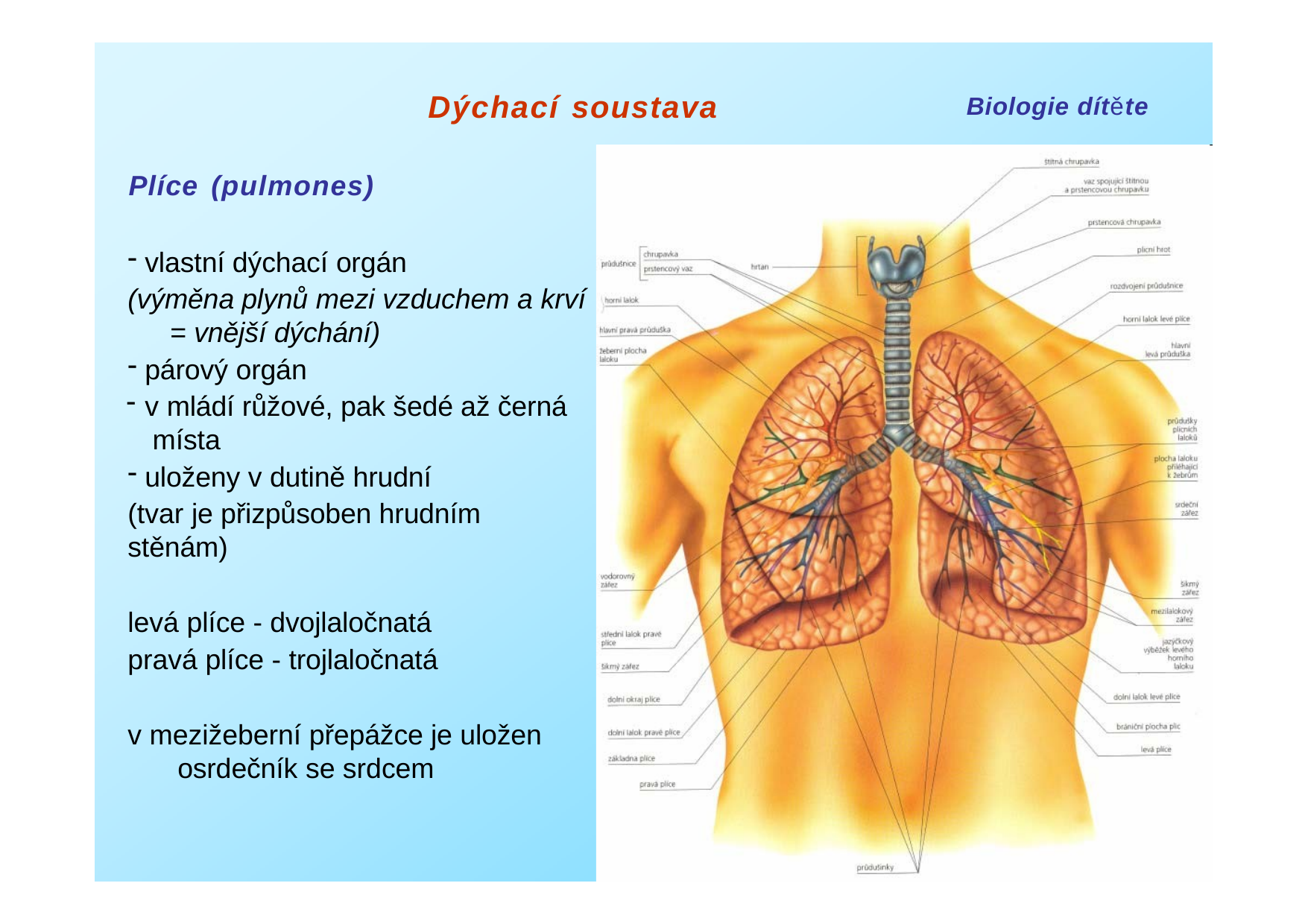

# Dýchací soustava
Biologie dítěte

Plíce (pulmones)

vlastní dýchací orgán
(výměna plynů mezi vzduchem a krví
= vnější dýchání)
párový orgán
v mládí růžové, pak šedé až černá  místa
uloženy v dutině hrudní
(tvar je přizpůsoben hrudním stěnám)

levá plíce - dvojlaločnatá  pravá plíce - trojlaločnatá

v mezižeberní přepážce je uložen  osrdečník se srdcem